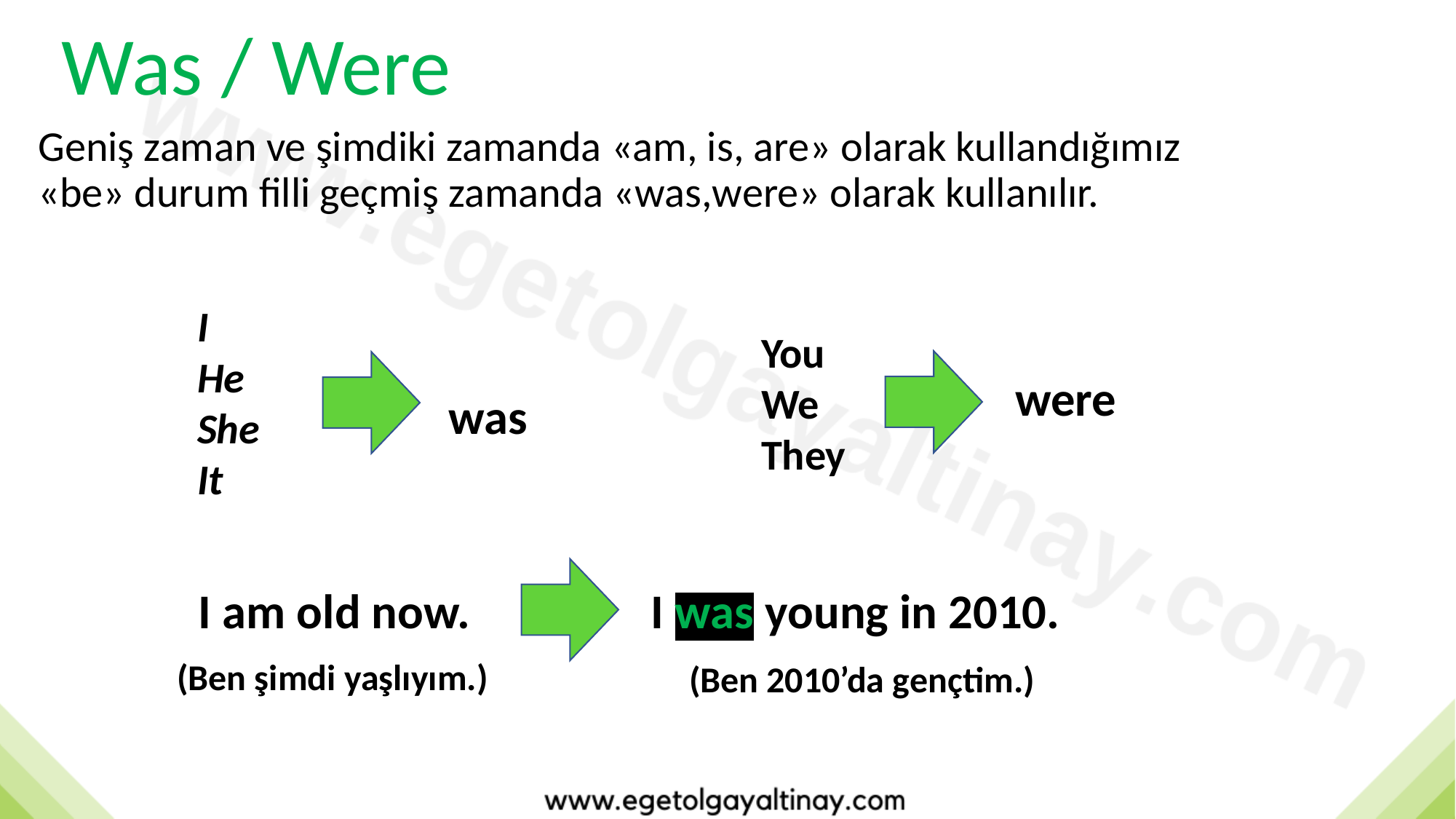

# Was / Were
Geniş zaman ve şimdiki zamanda «am, is, are» olarak kullandığımız «be» durum filli geçmiş zamanda «was,were» olarak kullanılır.
I
He
She
It
You
We
They

were
was

I am old now.
I was young in 2010.
(Ben şimdi yaşlıyım.)
(Ben 2010’da gençtim.)